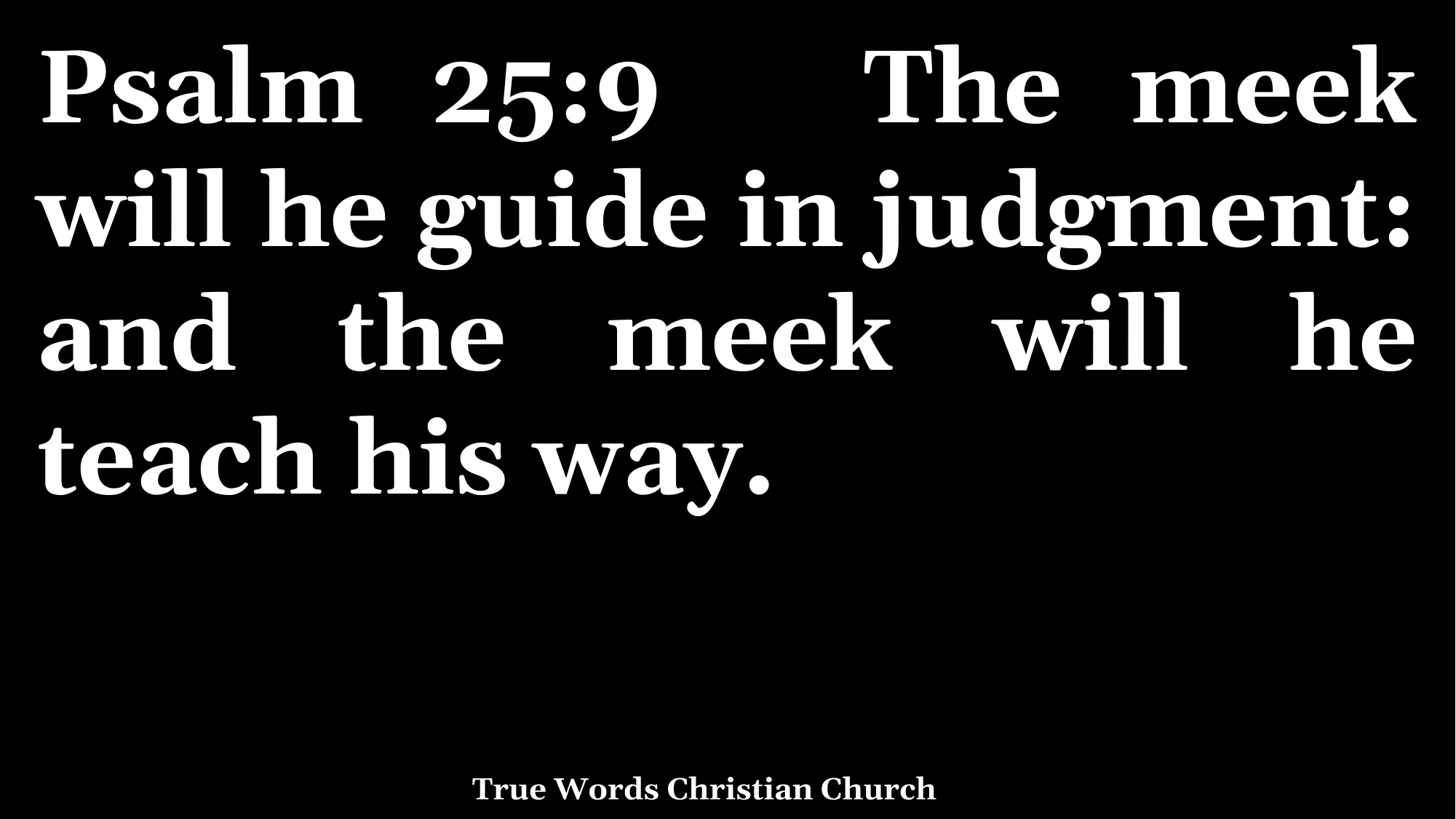

Psalm 25:9   The meek will he guide in judgment: and the meek will he teach his way.
True Words Christian Church